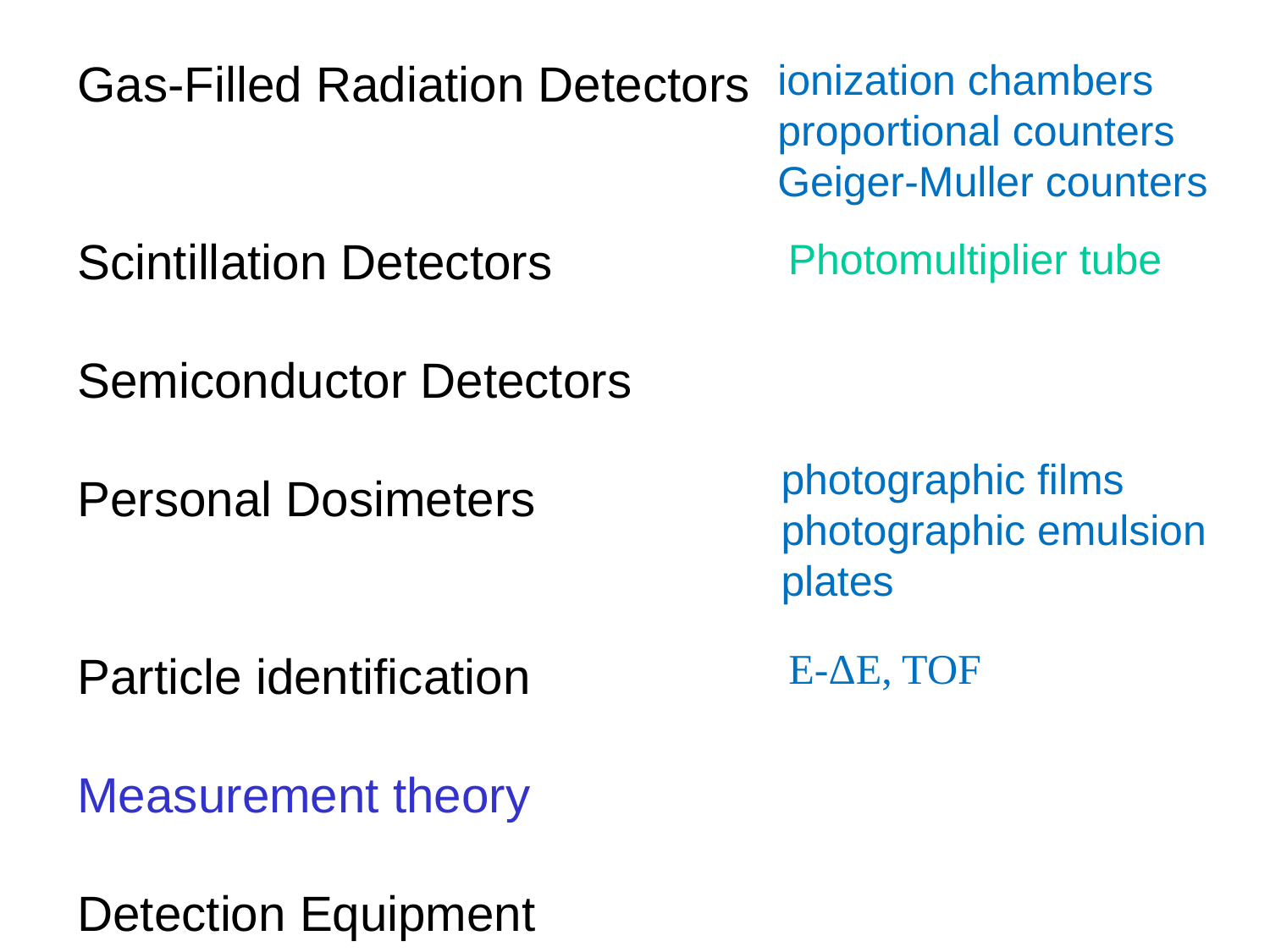

Gas-Filled Radiation Detectors

Scintillation Detectors

Semiconductor Detectors

Personal Dosimeters

Particle identification

Measurement theory

Detection Equipment

ionization chambers
proportional counters
Geiger-Muller counters
Photomultiplier tube
photographic films photographic emulsion plates
E-ΔE, TOF